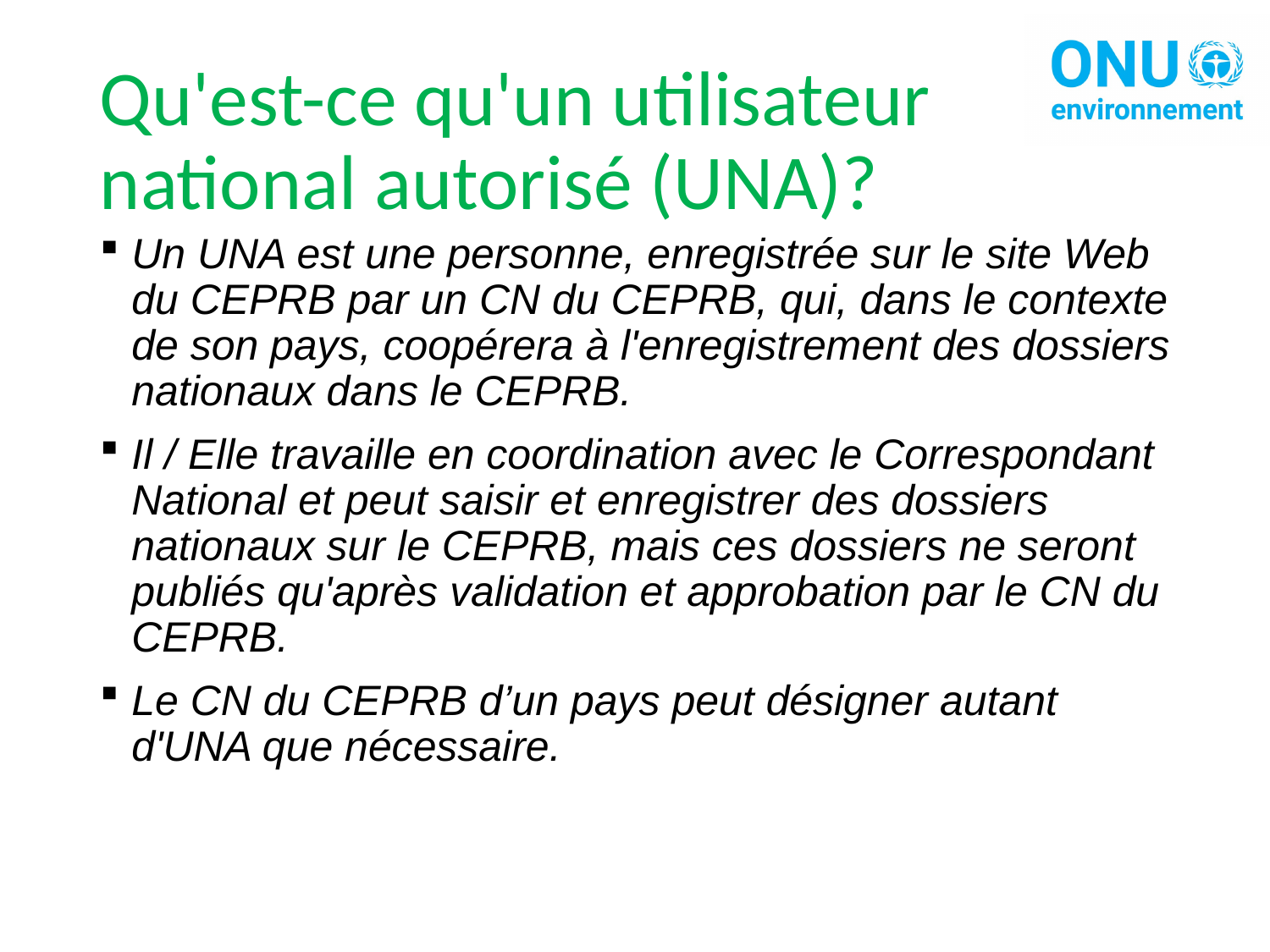

# Qu'est-ce qu'un utilisateur national autorisé (UNA)?
Un UNA est une personne, enregistrée sur le site Web du CEPRB par un CN du CEPRB, qui, dans le contexte de son pays, coopérera à l'enregistrement des dossiers nationaux dans le CEPRB.
Il / Elle travaille en coordination avec le Correspondant National et peut saisir et enregistrer des dossiers nationaux sur le CEPRB, mais ces dossiers ne seront publiés qu'après validation et approbation par le CN du CEPRB.
Le CN du CEPRB d’un pays peut désigner autant d'UNA que nécessaire.